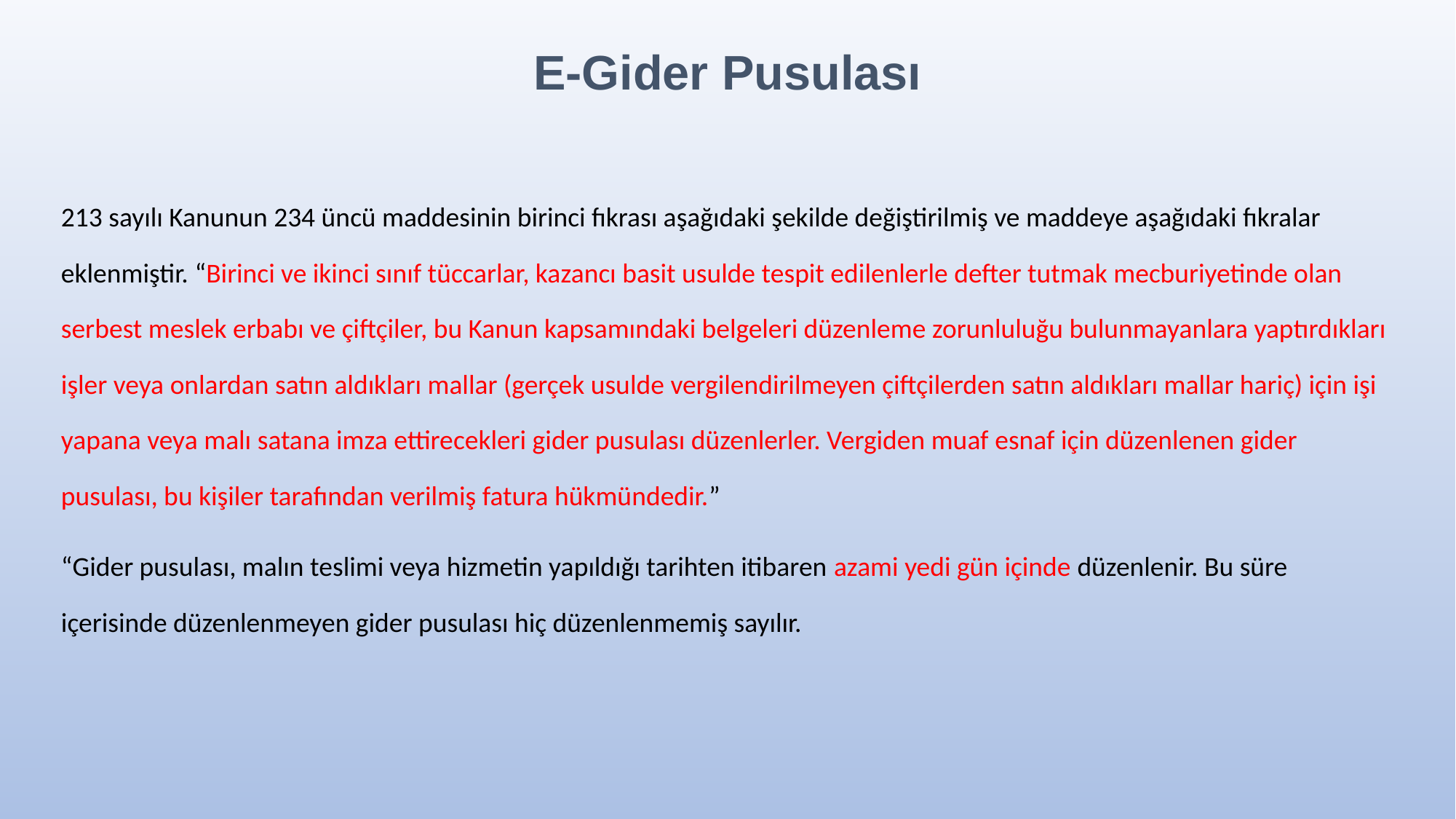

E-Gider Pusulası
213 sayılı Kanunun 234 üncü maddesinin birinci fıkrası aşağıdaki şekilde değiştirilmiş ve maddeye aşağıdaki fıkralar eklenmiştir. “Birinci ve ikinci sınıf tüccarlar, kazancı basit usulde tespit edilenlerle defter tutmak mecburiyetinde olan serbest meslek erbabı ve çiftçiler, bu Kanun kapsamındaki belgeleri düzenleme zorunluluğu bulunmayanlara yaptırdıkları işler veya onlardan satın aldıkları mallar (gerçek usulde vergilendirilmeyen çiftçilerden satın aldıkları mallar hariç) için işi yapana veya malı satana imza ettirecekleri gider pusulası düzenlerler. Vergiden muaf esnaf için düzenlenen gider pusulası, bu kişiler tarafından verilmiş fatura hükmündedir.”
“Gider pusulası, malın teslimi veya hizmetin yapıldığı tarihten itibaren azami yedi gün içinde düzenlenir. Bu süre içerisinde düzenlenmeyen gider pusulası hiç düzenlenmemiş sayılır.